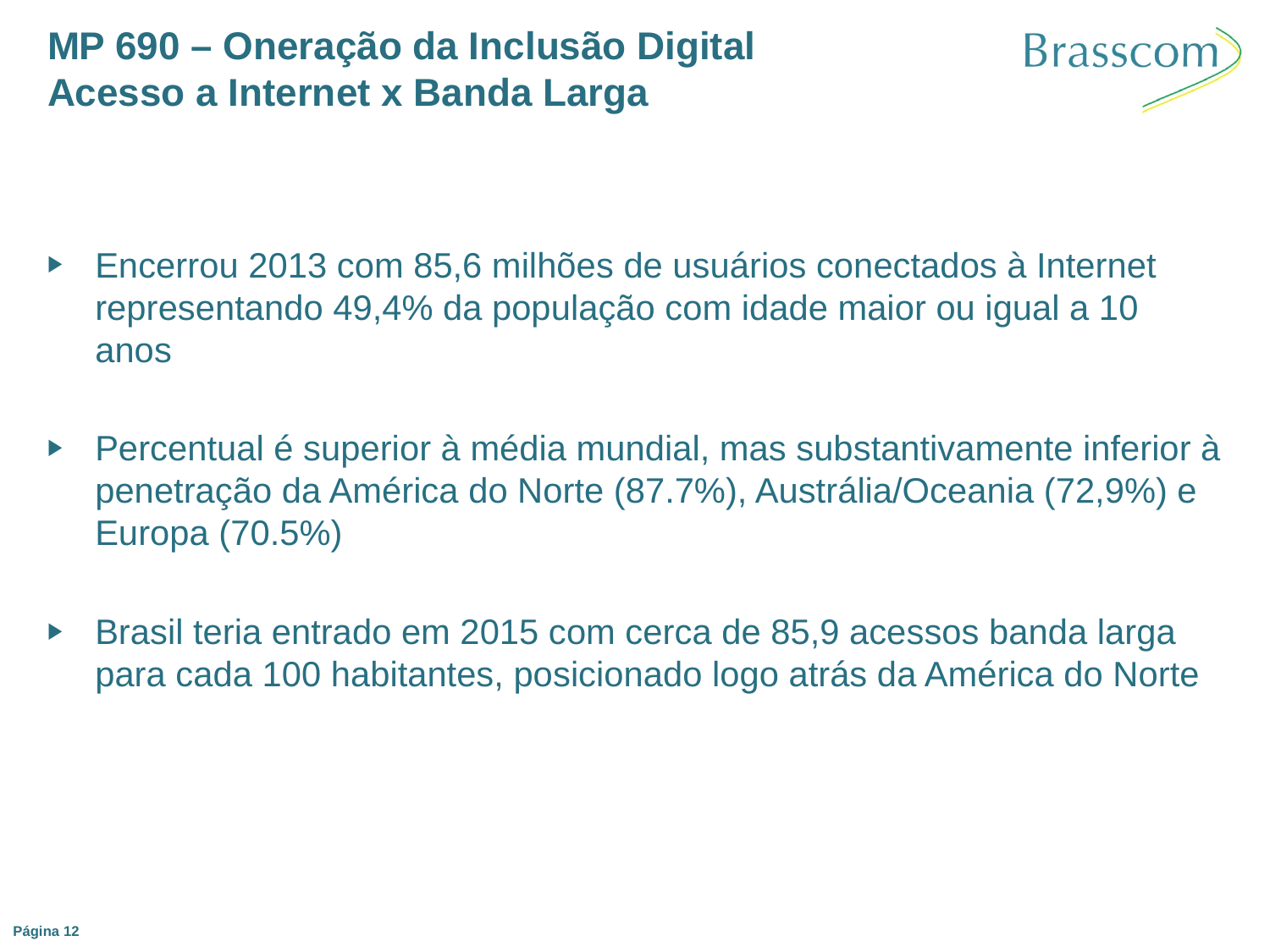

# MP 690 – Oneração da Inclusão Digital Acesso a Internet x Banda Larga
Encerrou 2013 com 85,6 milhões de usuários conectados à Internet representando 49,4% da população com idade maior ou igual a 10 anos

Percentual é superior à média mundial, mas substantivamente inferior à penetração da América do Norte (87.7%), Austrália/Oceania (72,9%) e Europa (70.5%)

Brasil teria entrado em 2015 com cerca de 85,9 acessos banda larga para cada 100 habitantes, posicionado logo atrás da América do Norte